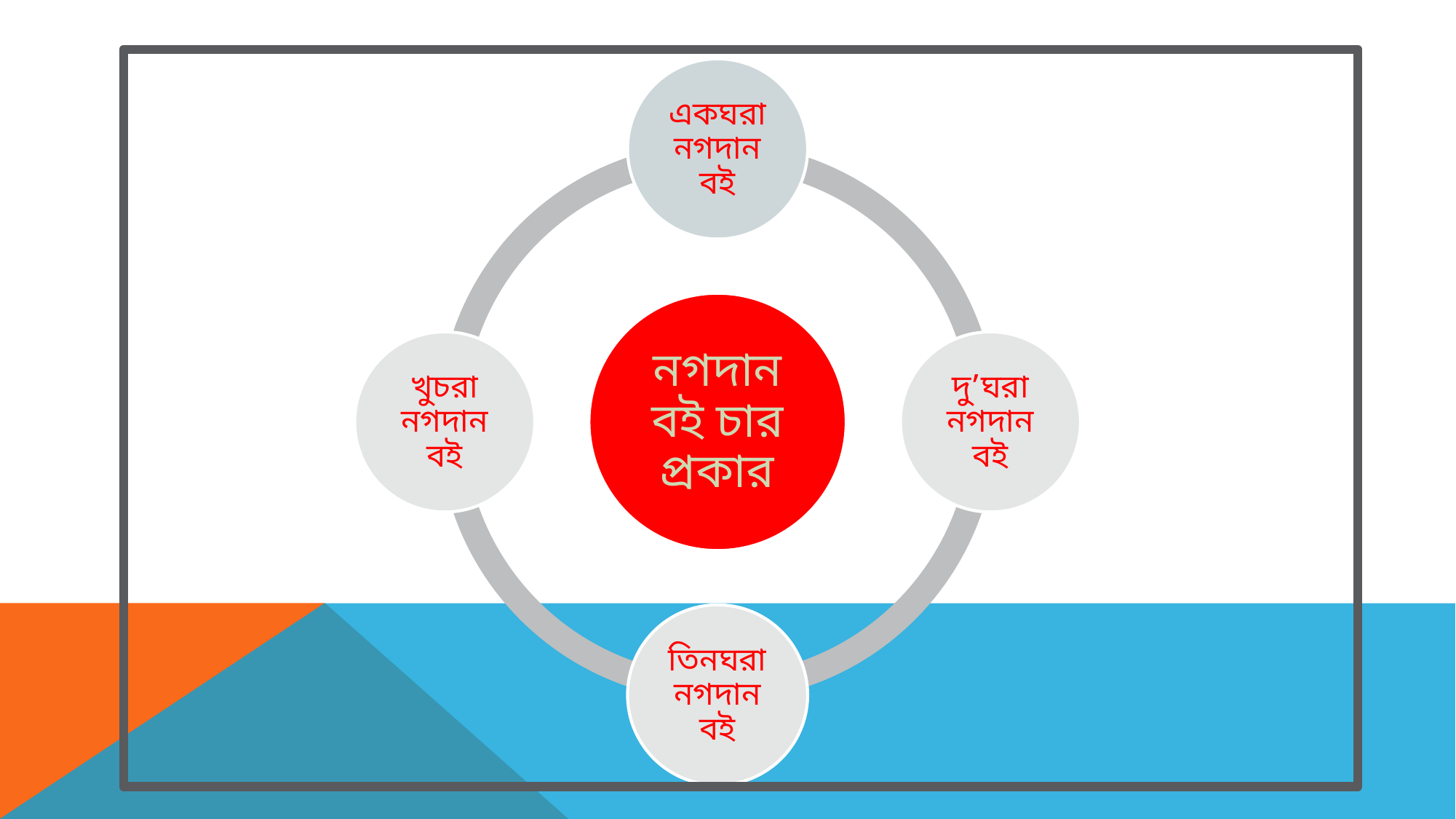

নগদান বই চার প্রকার
একঘরা নগদান বই
দু’ঘরা নগদান বই
তিনঘরা নগদান বই
খুচরা নগদান বই